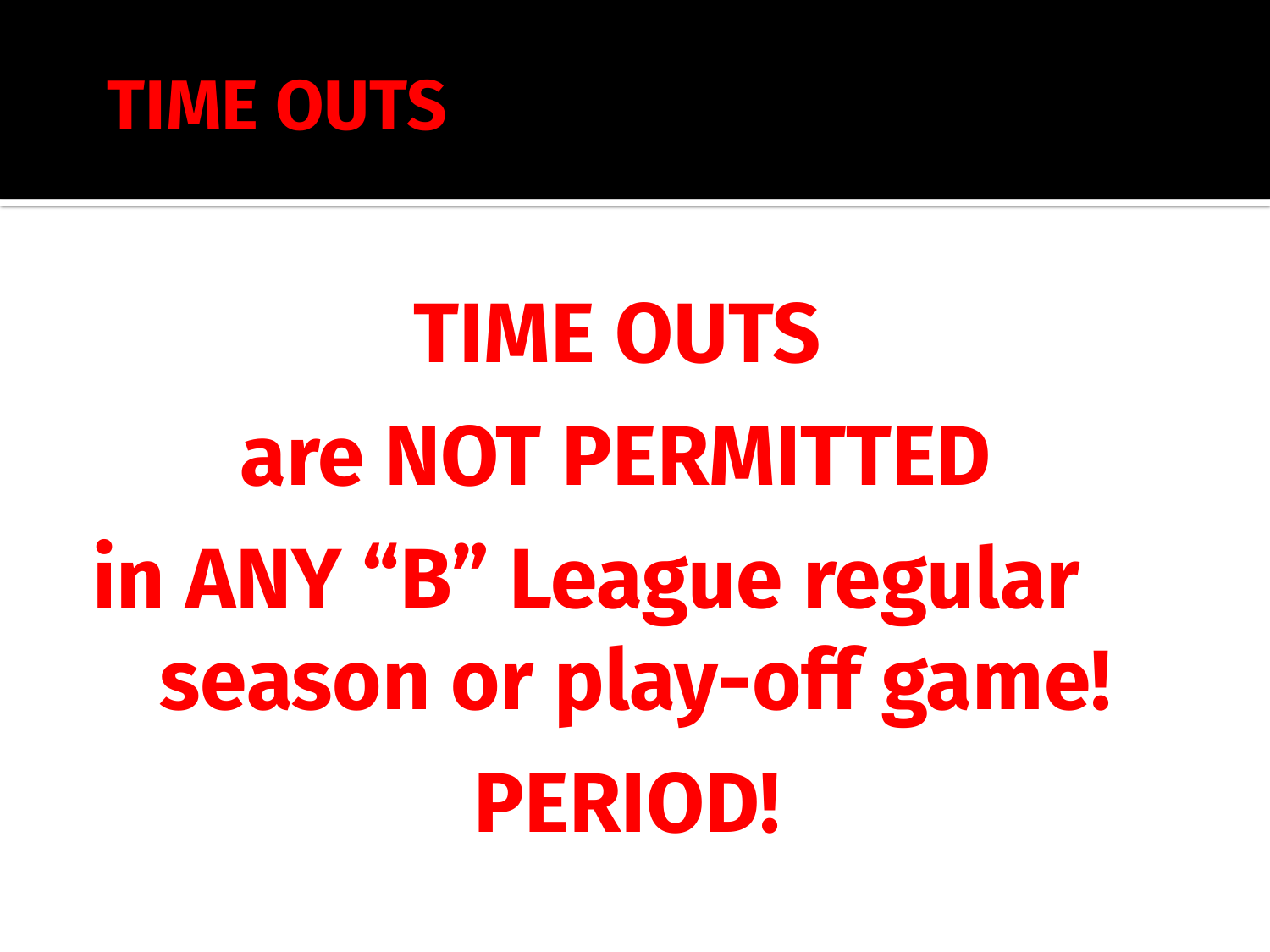

TIME OUTS
			TIME OUTS
	    are NOT PERMITTED
   in ANY “B” League regular          	season or play-off game!
			   PERIOD!